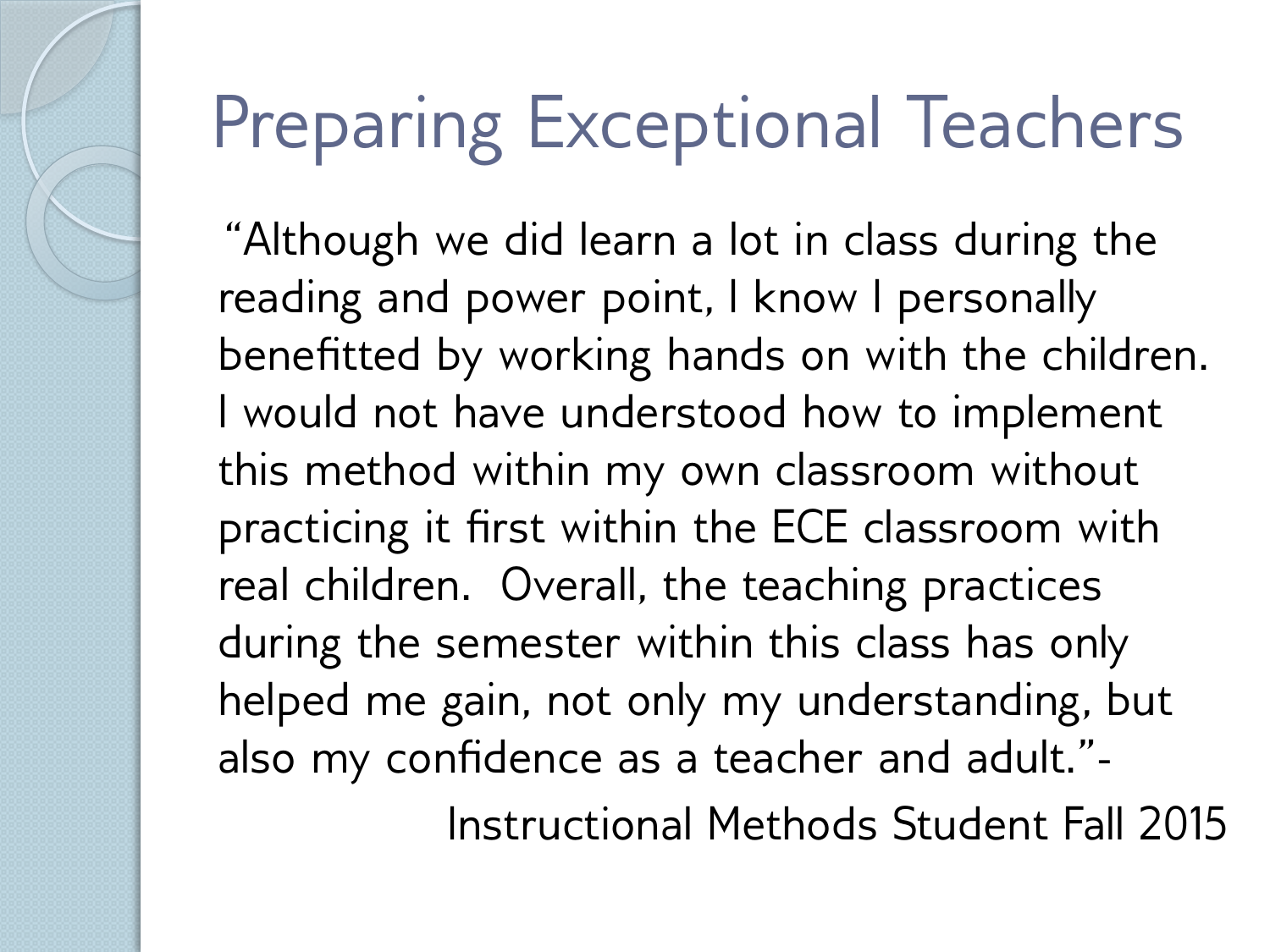

# Preparing Exceptional Teachers
   “Although we did learn a lot in class during the reading and power point, I know I personally benefitted by working hands on with the children.  I would not have understood how to implement this method within my own classroom without practicing it first within the ECE classroom with real children.  Overall, the teaching practices during the semester within this class has only helped me gain, not only my understanding, but also my confidence as a teacher and adult.”-
Instructional Methods Student Fall 2015